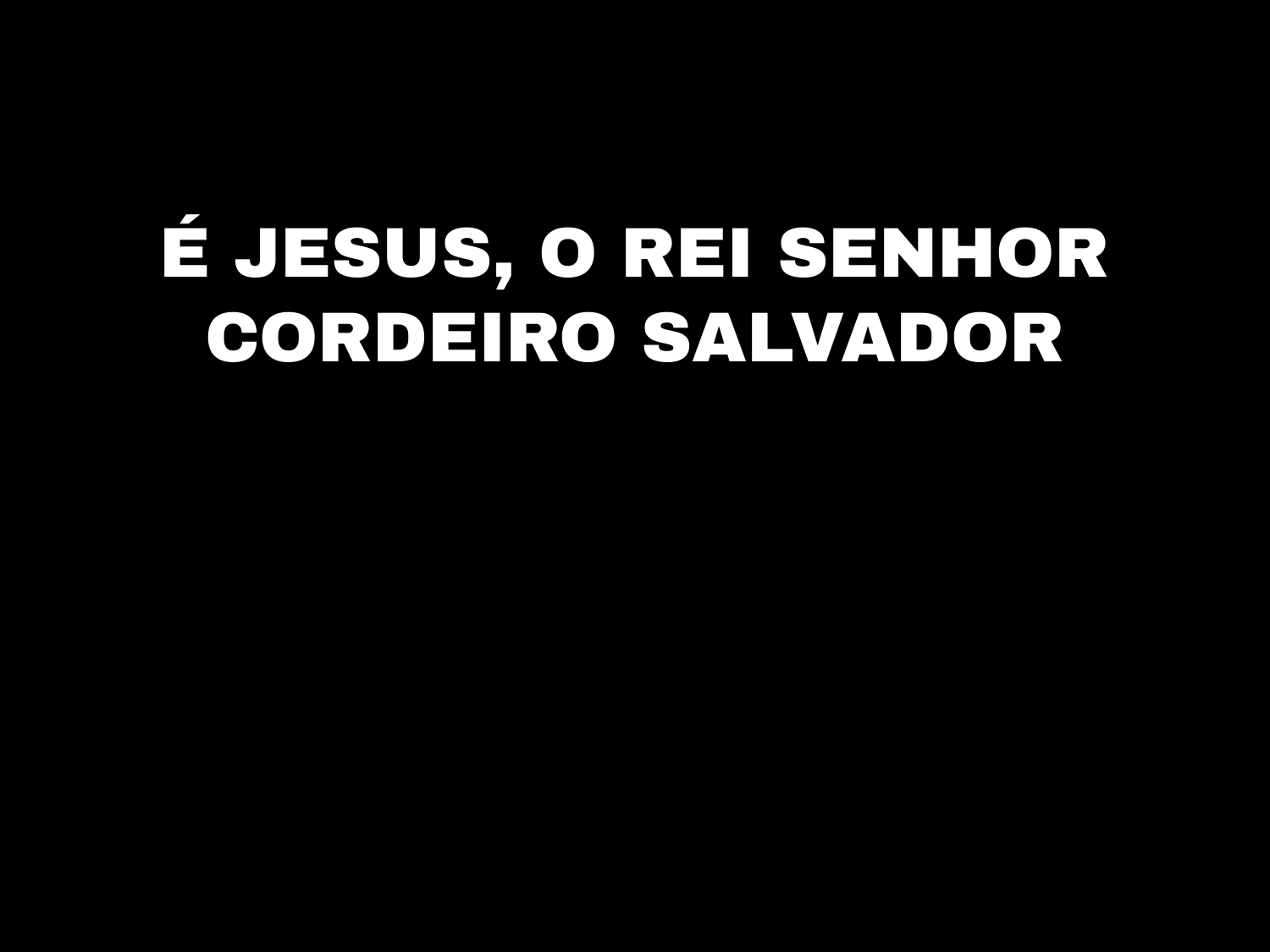

# É JESUS, O REI SENHOR CORDEIRO SALVADOR